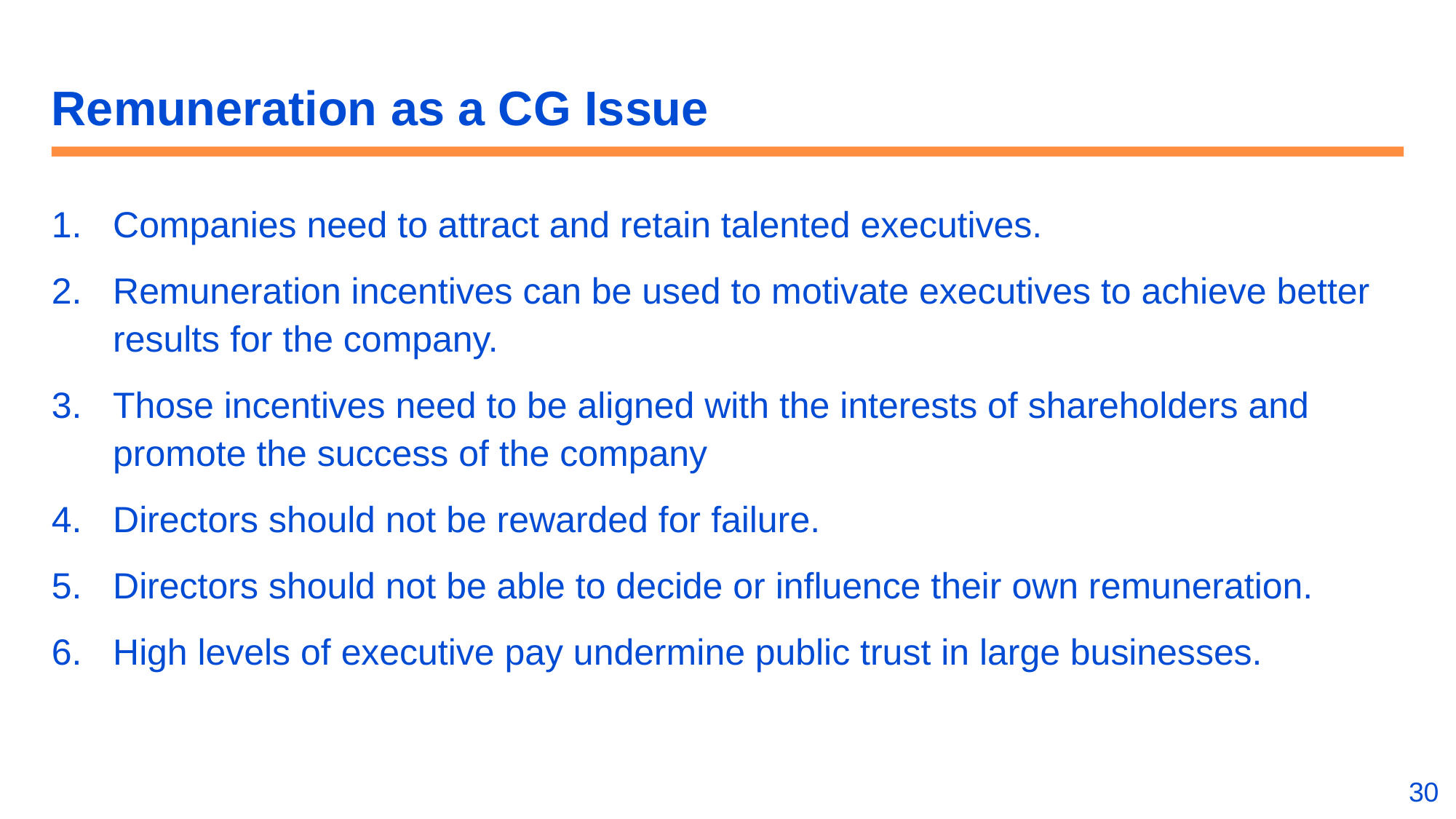

# Remuneration as a CG Issue
Companies need to attract and retain talented executives.
Remuneration incentives can be used to motivate executives to achieve better results for the company.
Those incentives need to be aligned with the interests of shareholders and promote the success of the company
Directors should not be rewarded for failure.
Directors should not be able to decide or influence their own remuneration.
High levels of executive pay undermine public trust in large businesses.